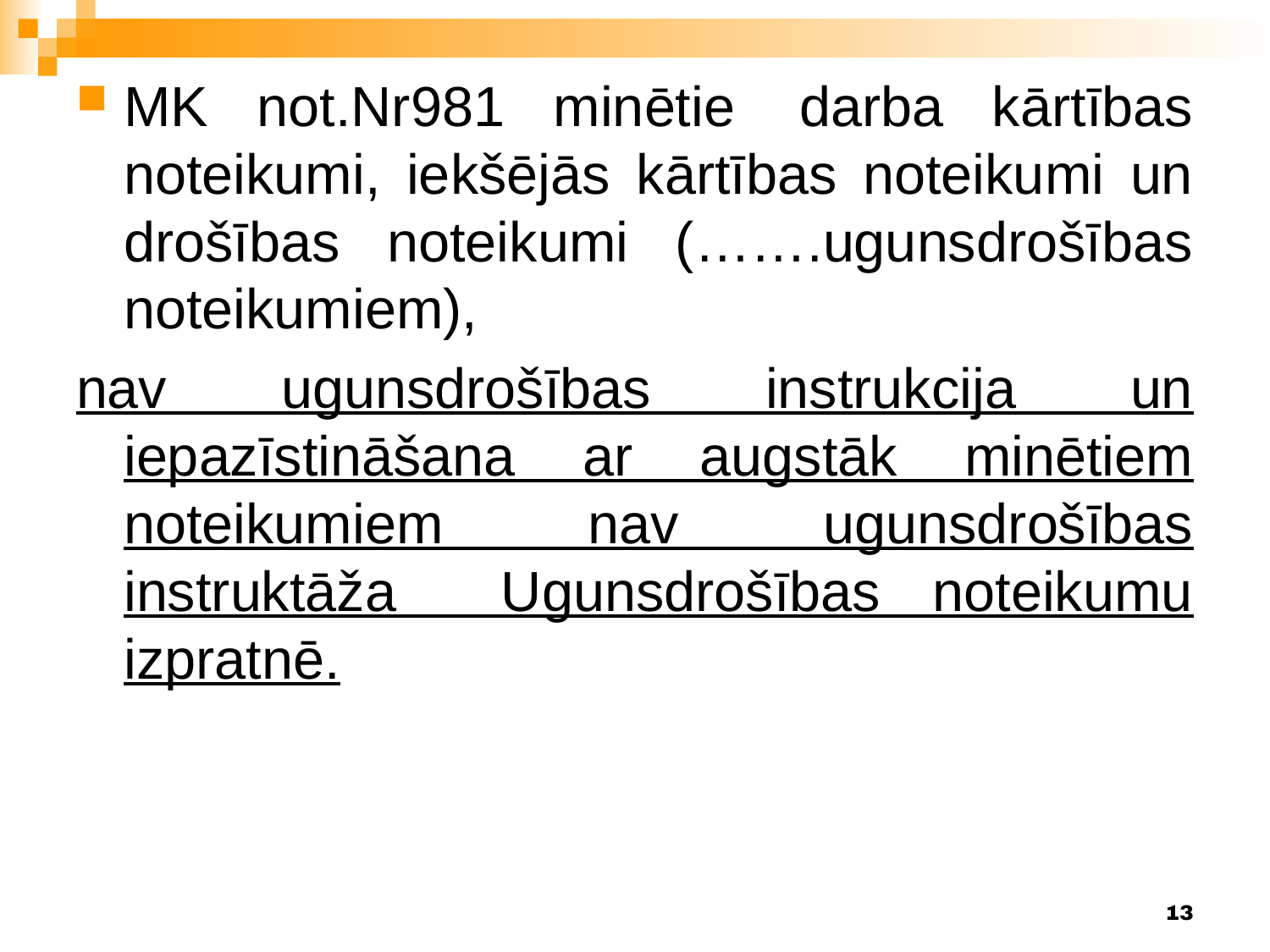

MK not.Nr981 minētie  darba kārtības noteikumi, iekšējās kārtības noteikumi un drošības noteikumi (…….ugunsdrošības noteikumiem),
nav ugunsdrošības instrukcija un iepazīstināšana ar augstāk minētiem noteikumiem nav ugunsdrošības instruktāža  Ugunsdrošības noteikumu izpratnē.

13